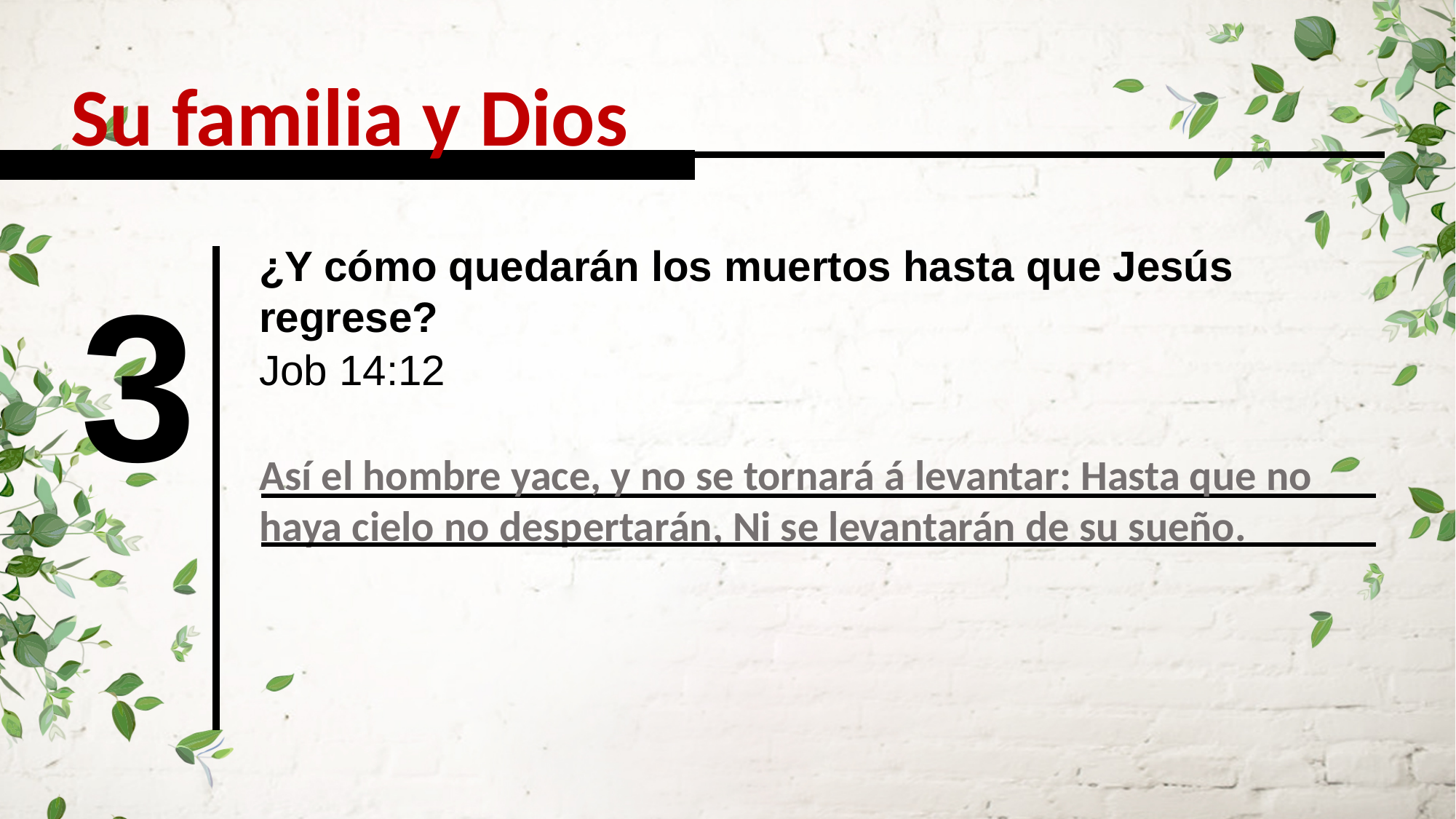

Su familia y Dios

¿Y cómo quedarán los muertos hasta que Jesús regrese?
3
Job 14:12
Así el hombre yace, y no se tornará á levantar: Hasta que no haya cielo no despertarán, Ni se levantarán de su sueño.